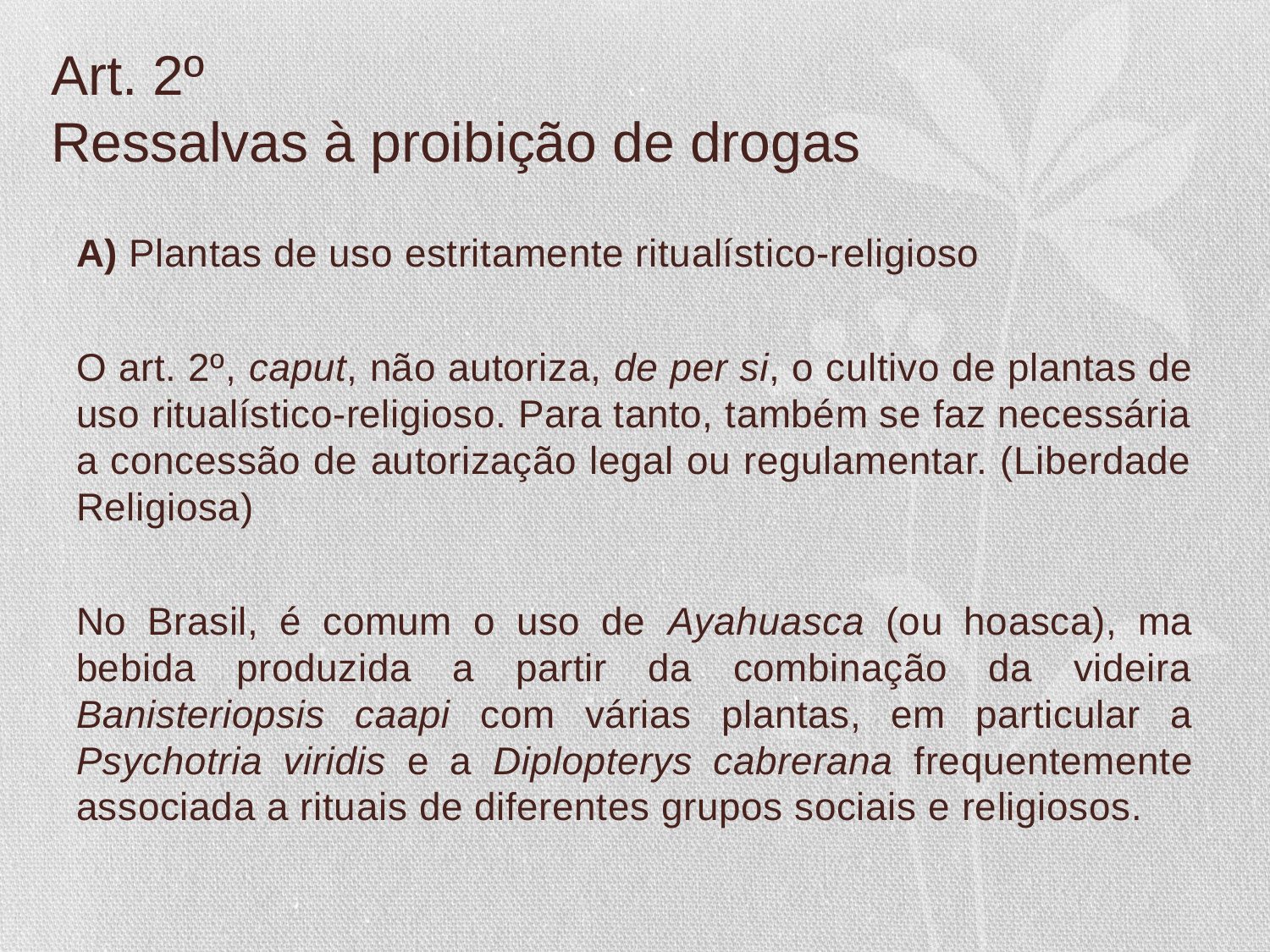

# Art. 2º Ressalvas à proibição de drogas
A) Plantas de uso estritamente ritualístico-religioso

O art. 2º, caput, não autoriza, de per si, o cultivo de plantas de uso ritualístico-religioso. Para tanto, também se faz necessária a concessão de autorização legal ou regulamentar. (Liberdade Religiosa)

No Brasil, é comum o uso de Ayahuasca (ou hoasca), ma bebida produzida a partir da combinação da videira Banisteriopsis caapi com várias plantas, em particular a Psychotria viridis e a Diplopterys cabrerana frequentemente associada a rituais de diferentes grupos sociais e religiosos.